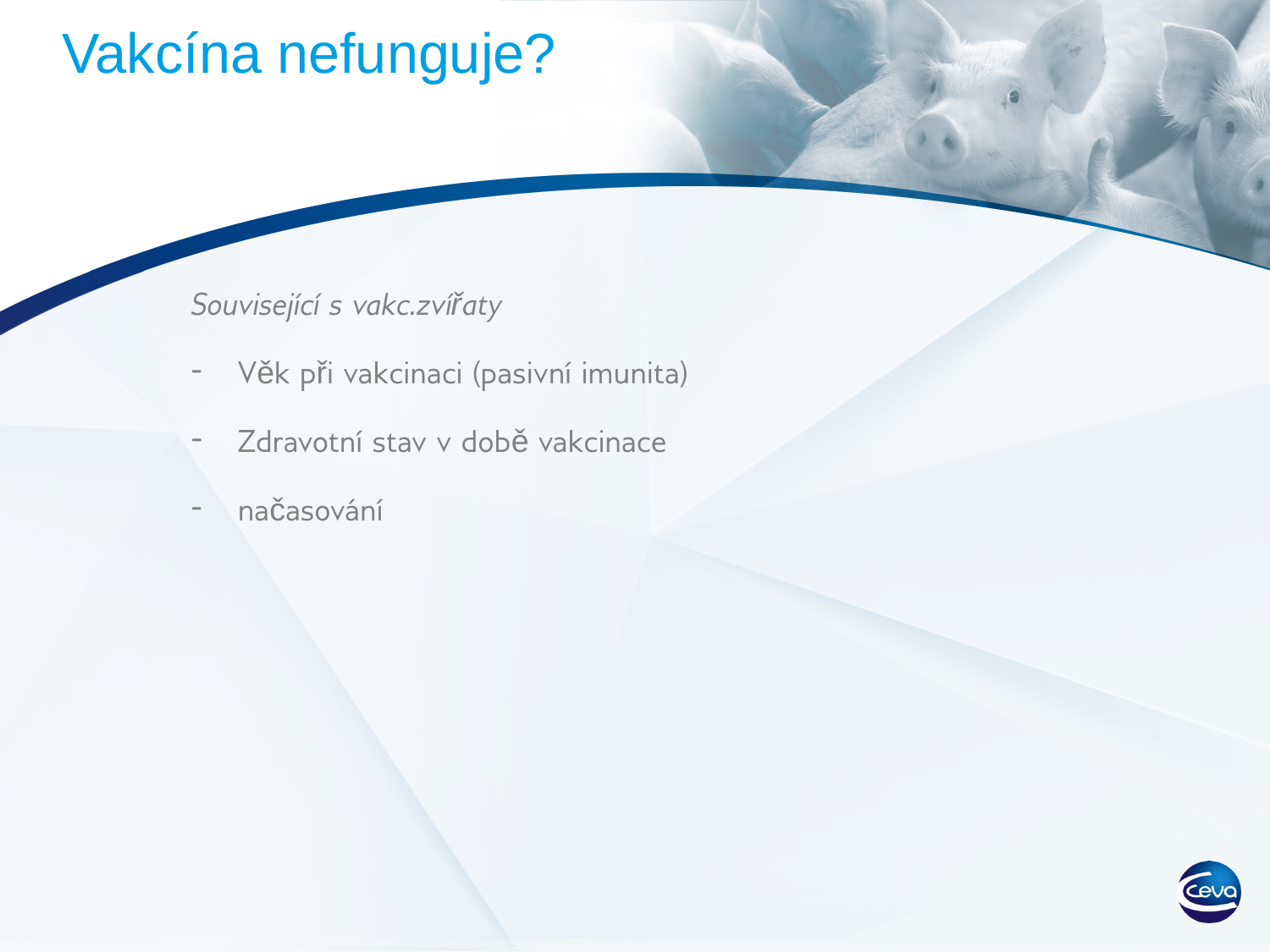

Vakcína nefunguje?
Související s vakc.zvířaty
Věk při vakcinaci (pasivní imunita)
Zdravotní stav v době vakcinace
načasování